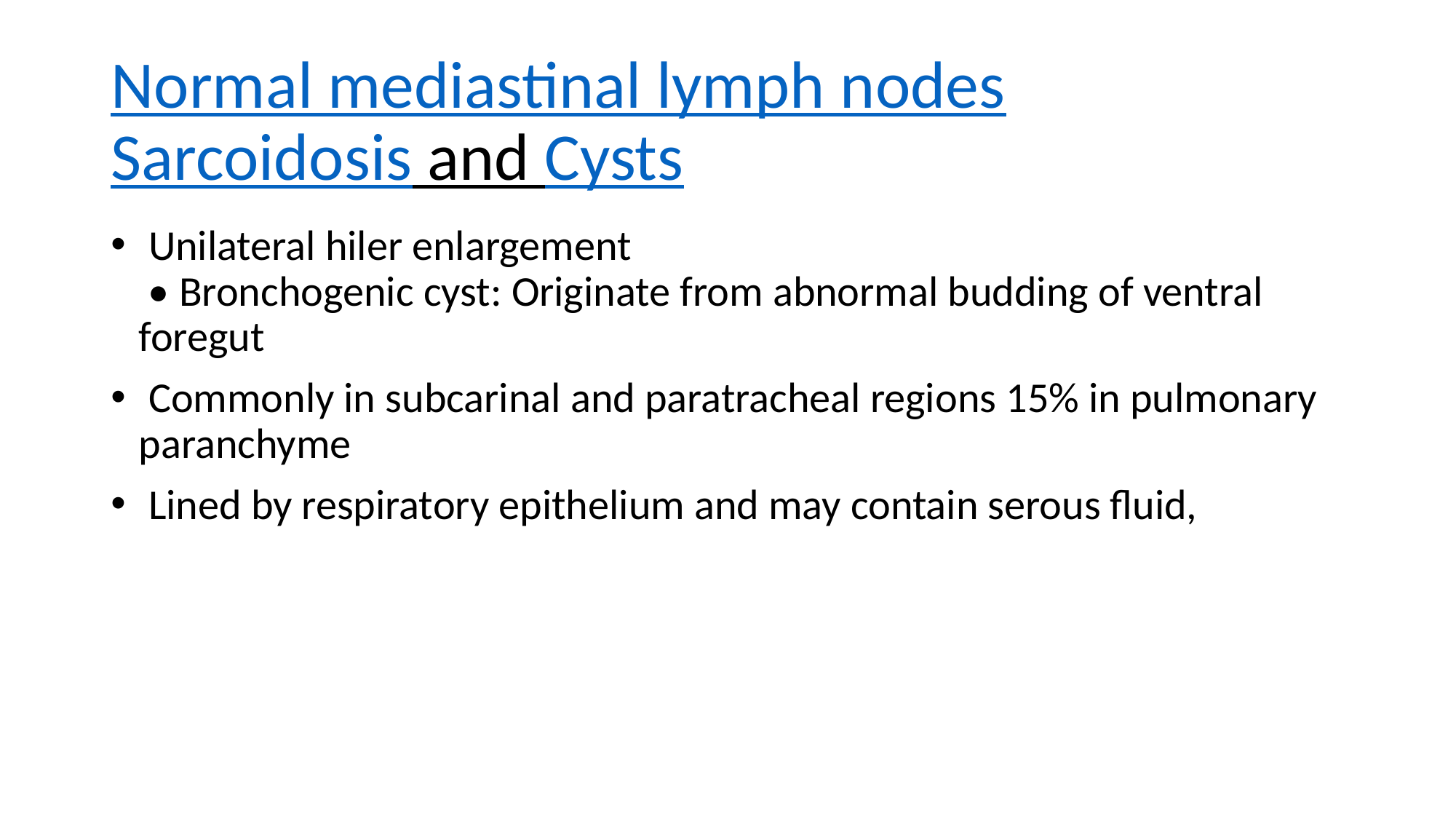

# Normal mediastinal lymph nodes Sarcoidosis and Cysts
 Unilateral hiler enlargement
 • Bronchogenic cyst: Originate from abnormal budding of ventral foregut
 Commonly in subcarinal and paratracheal regions 15% in pulmonary paranchyme
 Lined by respiratory epithelium and may contain serous fluid,